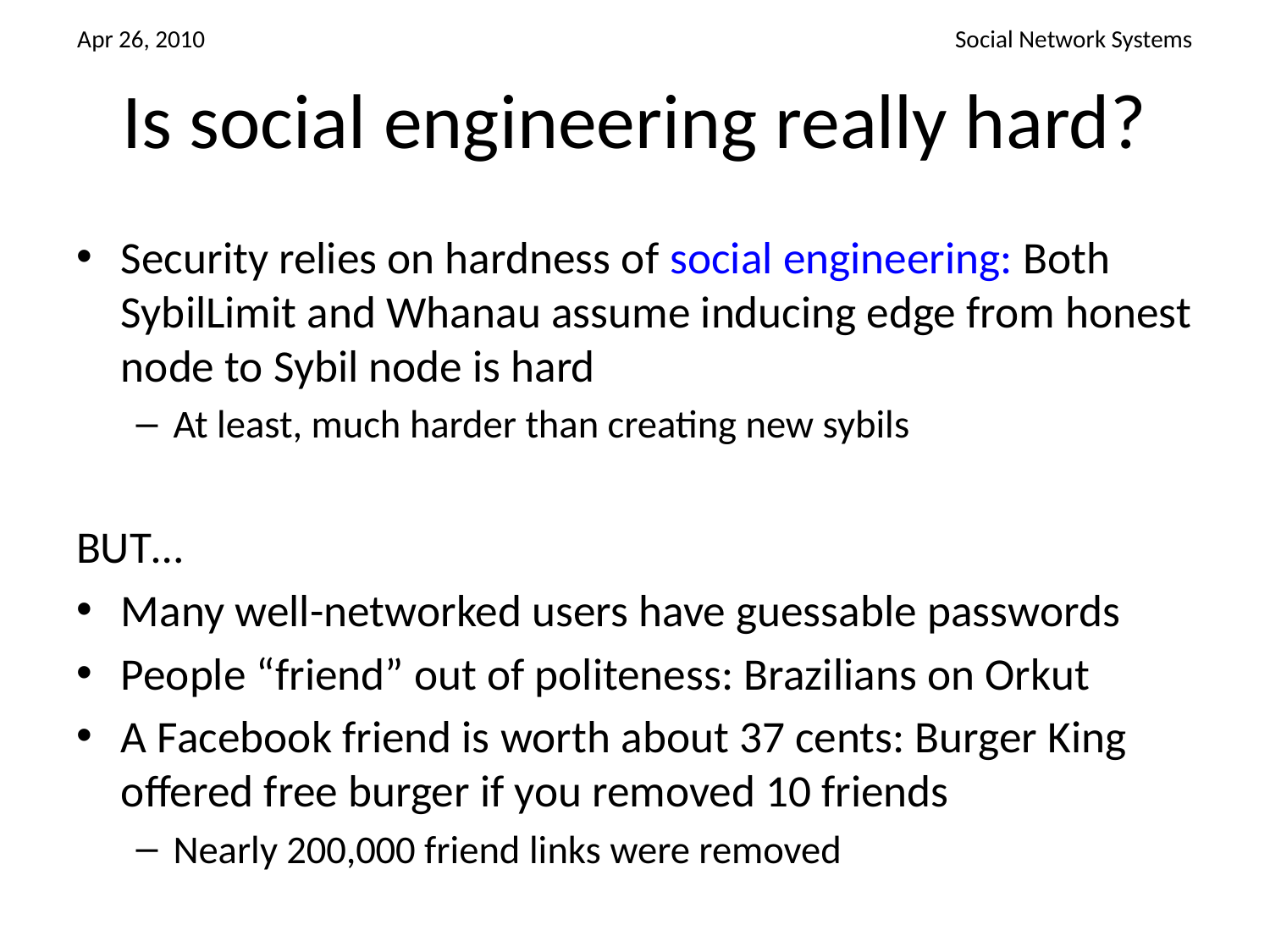

# Is social engineering really hard?
Security relies on hardness of social engineering: Both SybilLimit and Whanau assume inducing edge from honest node to Sybil node is hard
At least, much harder than creating new sybils

BUT…
Many well-networked users have guessable passwords
People “friend” out of politeness: Brazilians on Orkut
A Facebook friend is worth about 37 cents: Burger King offered free burger if you removed 10 friends
Nearly 200,000 friend links were removed